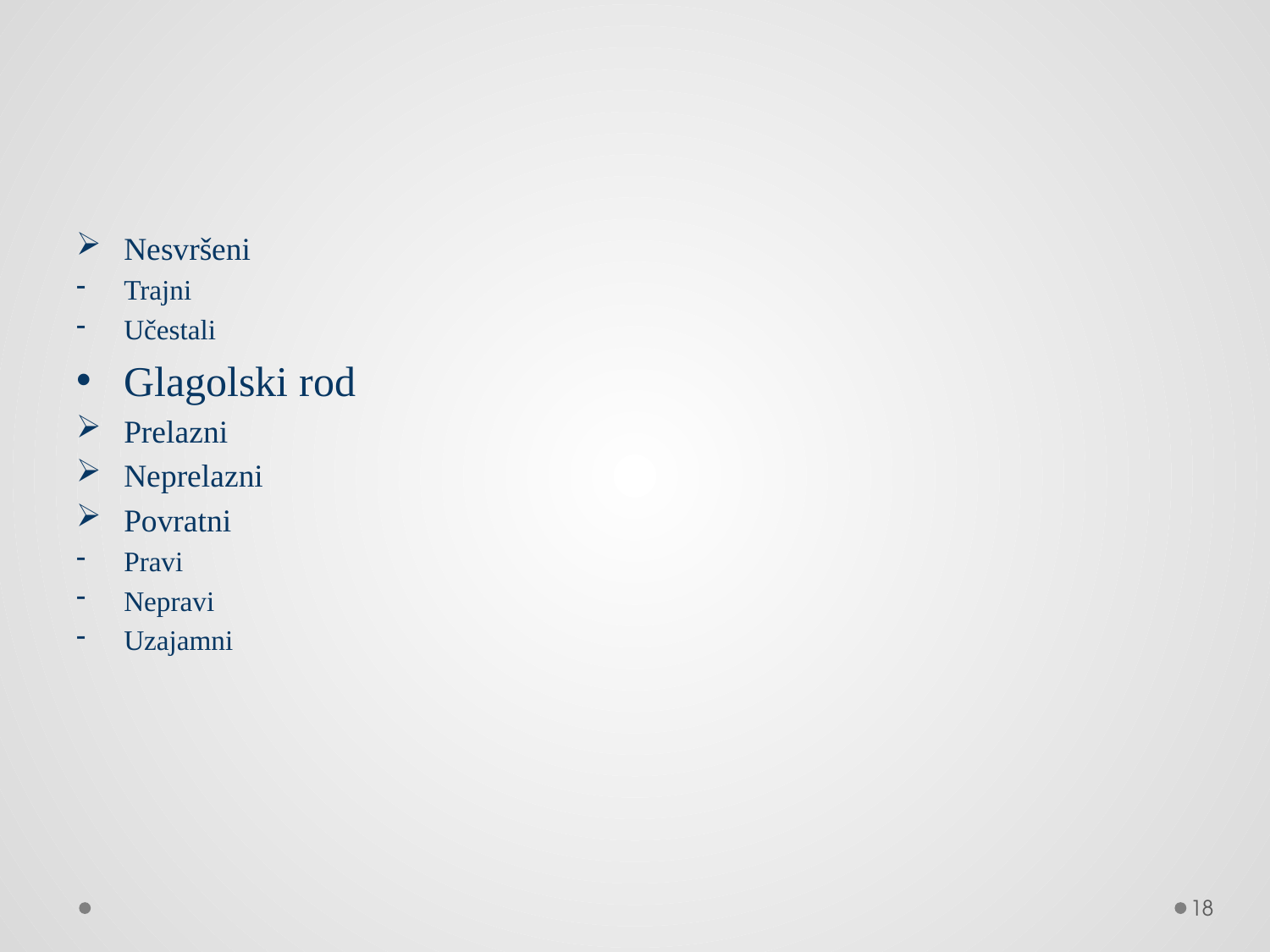

#
Nesvršeni
Trajni
Učestali
Glagolski rod
Prelazni
Neprelazni
Povratni
Pravi
Nepravi
Uzajamni

18